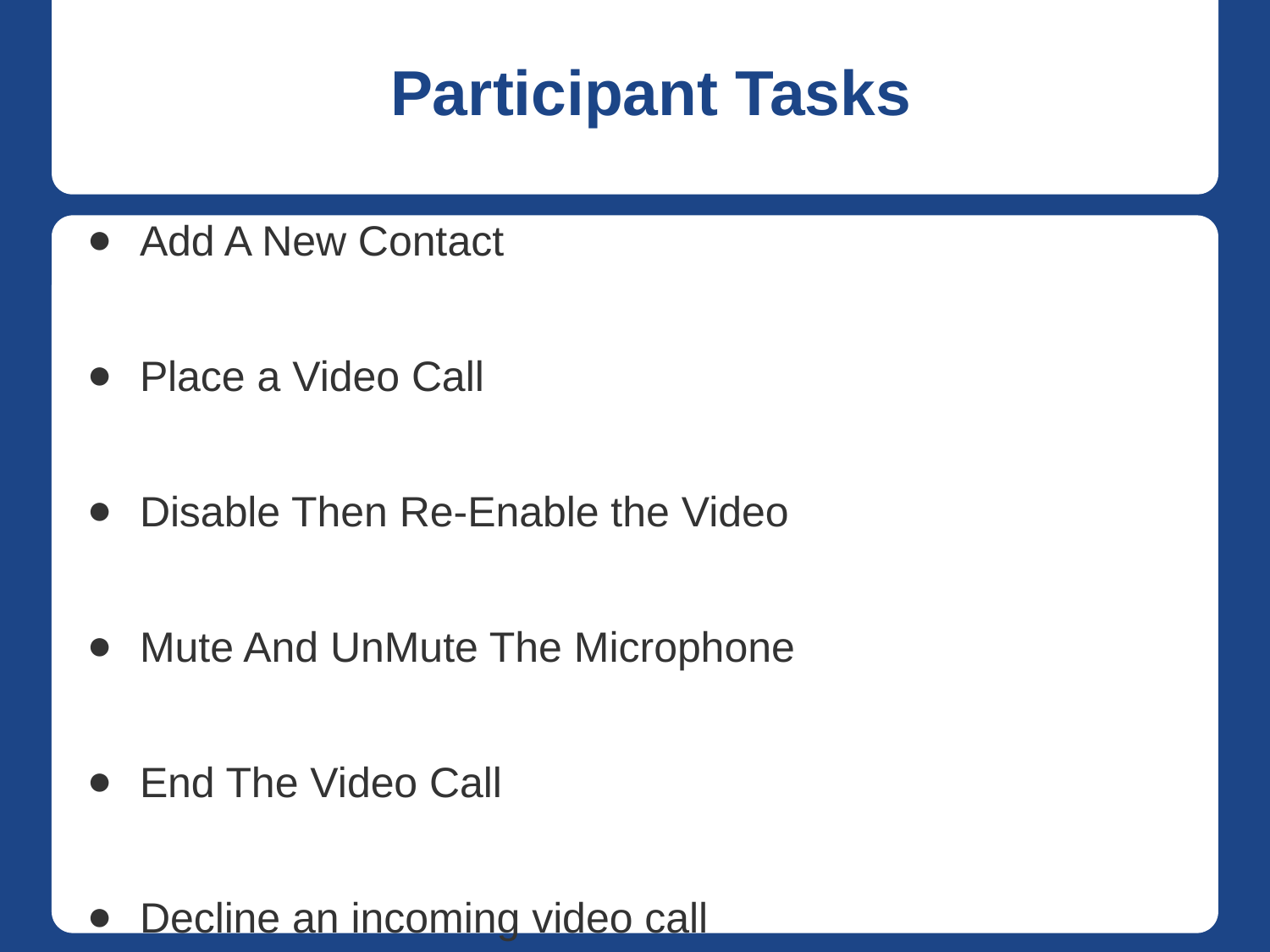

# Participant Tasks
Add A New Contact

Place a Video Call

Disable Then Re-Enable the Video

Mute And UnMute The Microphone

End The Video Call

Decline an incoming video call